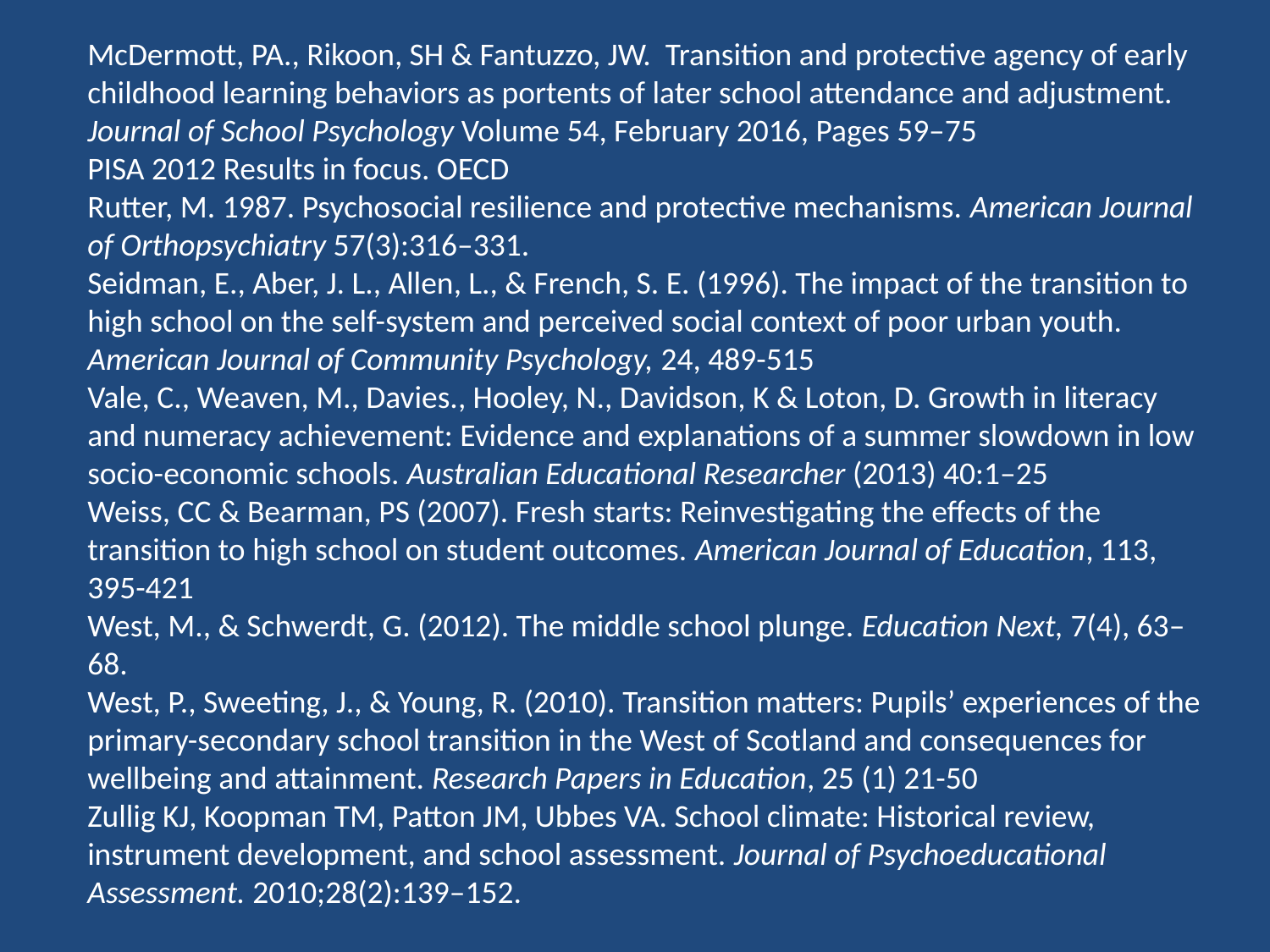

McDermott, PA., Rikoon, SH & Fantuzzo, JW.  Transition and protective agency of early childhood learning behaviors as portents of later school attendance and adjustment. Journal of School Psychology Volume 54, February 2016, Pages 59–75
PISA 2012 Results in focus. OECD
Rutter, M. 1987. Psychosocial resilience and protective mechanisms. American Journal of Orthopsychiatry 57(3):316–331.
Seidman, E., Aber, J. L., Allen, L., & French, S. E. (1996). The impact of the transition to high school on the self-system and perceived social context of poor urban youth. American Journal of Community Psychology, 24, 489-515
Vale, C., Weaven, M., Davies., Hooley, N., Davidson, K & Loton, D. Growth in literacy and numeracy achievement: Evidence and explanations of a summer slowdown in low socio-economic schools. Australian Educational Researcher (2013) 40:1–25
Weiss, CC & Bearman, PS (2007). Fresh starts: Reinvestigating the effects of the transition to high school on student outcomes. American Journal of Education, 113, 395-421
West, M., & Schwerdt, G. (2012). The middle school plunge. Education Next, 7(4), 63–68.
West, P., Sweeting, J., & Young, R. (2010). Transition matters: Pupils’ experiences of the primary-secondary school transition in the West of Scotland and consequences for wellbeing and attainment. Research Papers in Education, 25 (1) 21-50
Zullig KJ, Koopman TM, Patton JM, Ubbes VA. School climate: Historical review, instrument development, and school assessment. Journal of Psychoeducational Assessment. 2010;28(2):139–152.